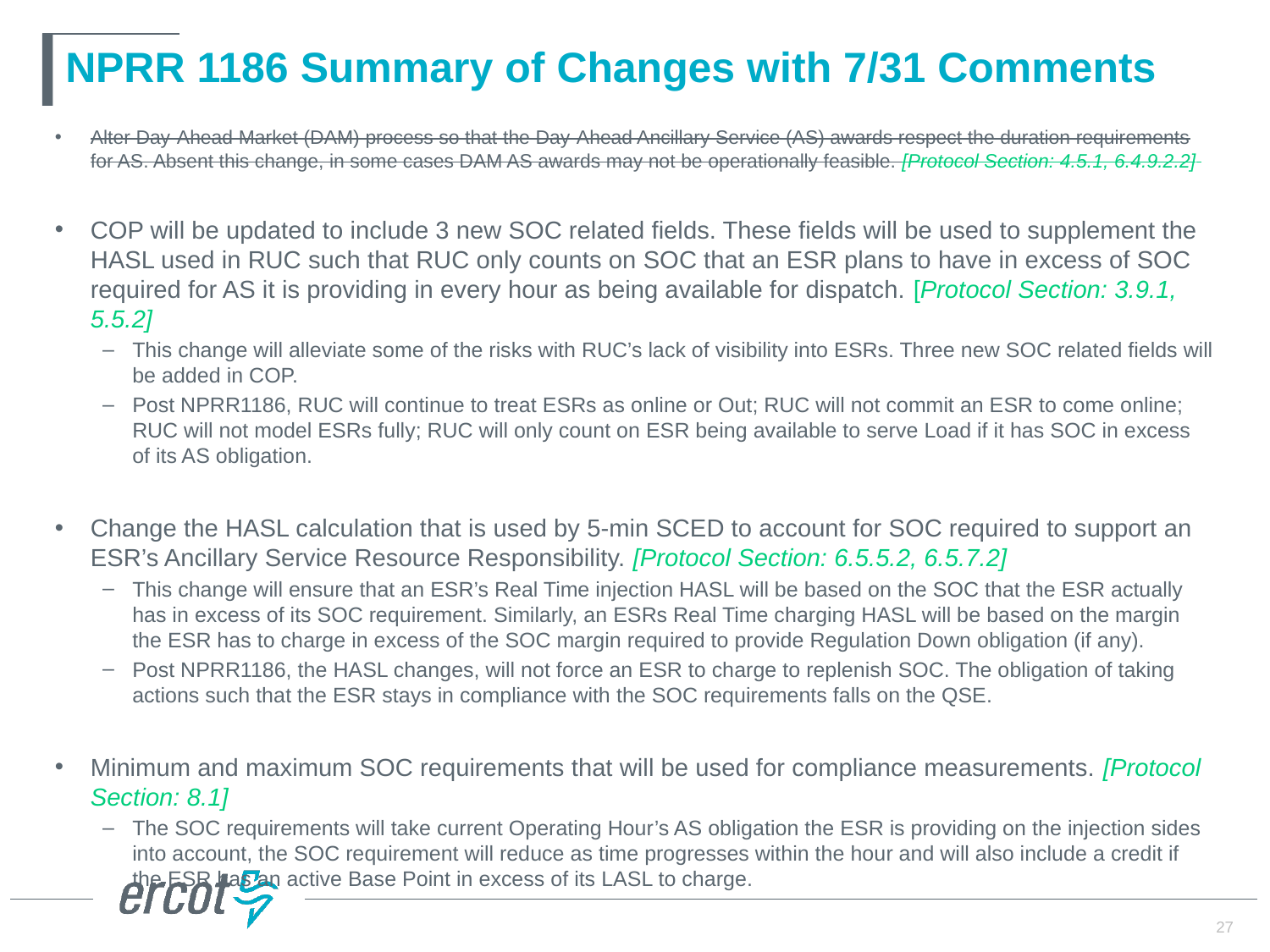

# NPRR 1186 Summary of Changes with 7/31 Comments
Alter Day-Ahead Market (DAM) process so that the Day-Ahead Ancillary Service (AS) awards respect the duration requirements for AS. Absent this change, in some cases DAM AS awards may not be operationally feasible. [Protocol Section: 4.5.1, 6.4.9.2.2]

COP will be updated to include 3 new SOC related fields. These fields will be used to supplement the HASL used in RUC such that RUC only counts on SOC that an ESR plans to have in excess of SOC required for AS it is providing in every hour as being available for dispatch. [Protocol Section: 3.9.1, 5.5.2]
This change will alleviate some of the risks with RUC’s lack of visibility into ESRs. Three new SOC related fields will be added in COP.
Post NPRR1186, RUC will continue to treat ESRs as online or Out; RUC will not commit an ESR to come online; RUC will not model ESRs fully; RUC will only count on ESR being available to serve Load if it has SOC in excess of its AS obligation.

Change the HASL calculation that is used by 5-min SCED to account for SOC required to support an ESR’s Ancillary Service Resource Responsibility. [Protocol Section: 6.5.5.2, 6.5.7.2]
This change will ensure that an ESR’s Real Time injection HASL will be based on the SOC that the ESR actually has in excess of its SOC requirement. Similarly, an ESRs Real Time charging HASL will be based on the margin the ESR has to charge in excess of the SOC margin required to provide Regulation Down obligation (if any).
Post NPRR1186, the HASL changes, will not force an ESR to charge to replenish SOC. The obligation of taking actions such that the ESR stays in compliance with the SOC requirements falls on the QSE.

Minimum and maximum SOC requirements that will be used for compliance measurements. [Protocol Section: 8.1]
The SOC requirements will take current Operating Hour’s AS obligation the ESR is providing on the injection sides into account, the SOC requirement will reduce as time progresses within the hour and will also include a credit if the ESR has an active Base Point in excess of its LASL to charge.
27